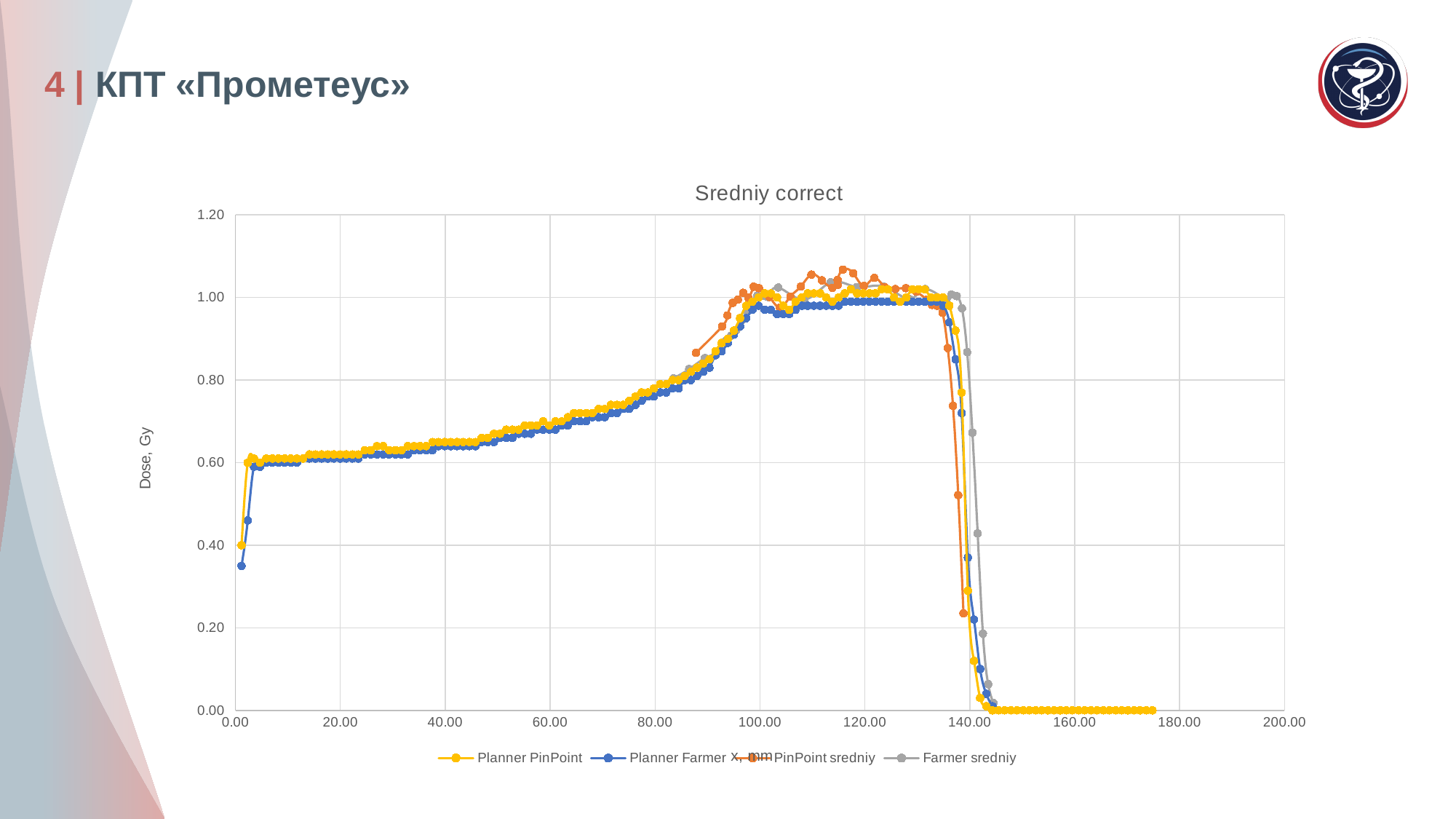

4 | КПТ «Прометеус»

### Chart: Sredniy correct

| Category |  |  |  |  |
|---|---|---|---|---|